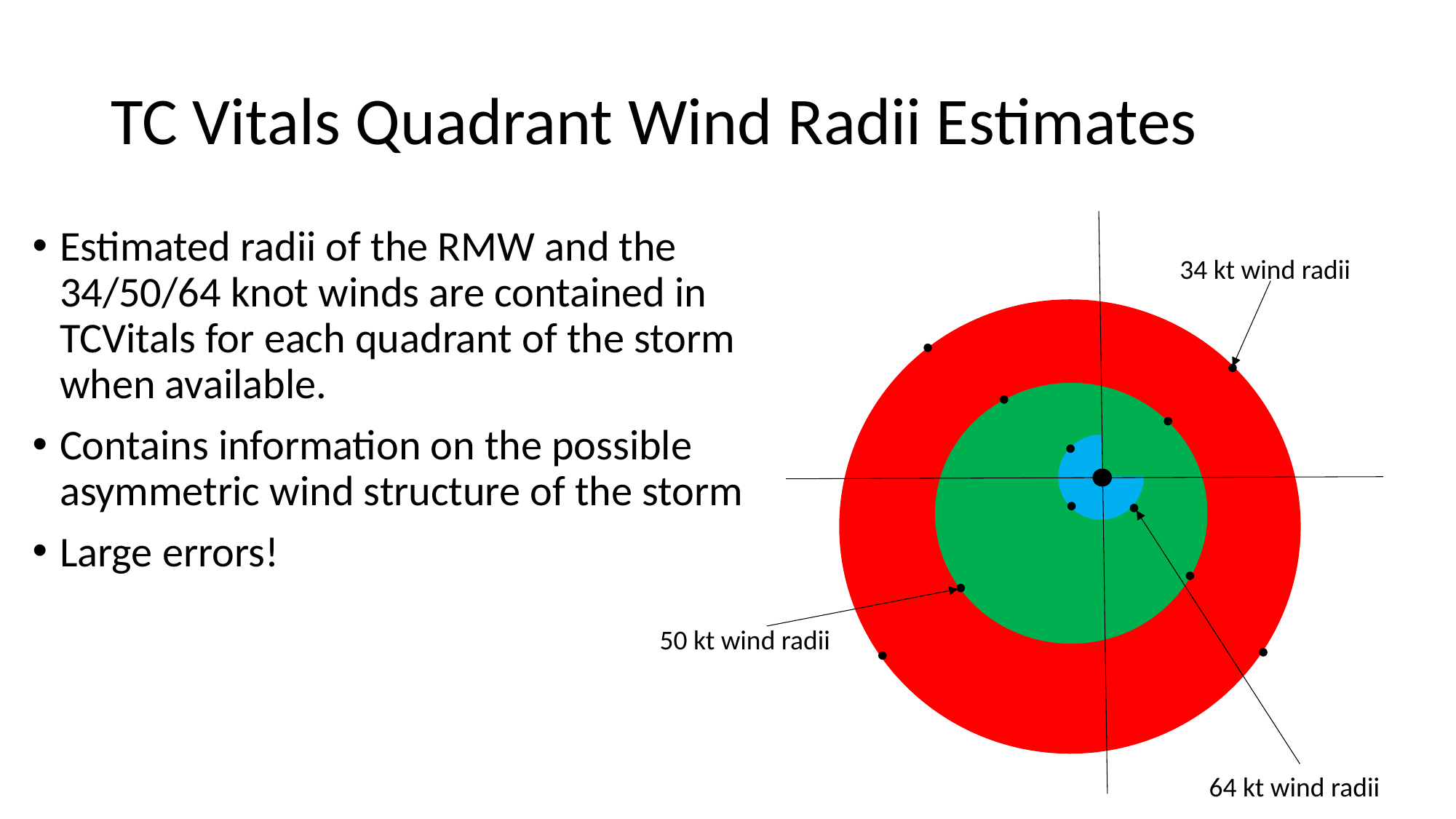

# TC Vitals Quadrant Wind Radii Estimates
Estimated radii of the RMW and the 34/50/64 knot winds are contained in TCVitals for each quadrant of the storm when available.
Contains information on the possible asymmetric wind structure of the storm
Large errors!
34 kt wind radii

50 kt wind radii

64 kt wind radii